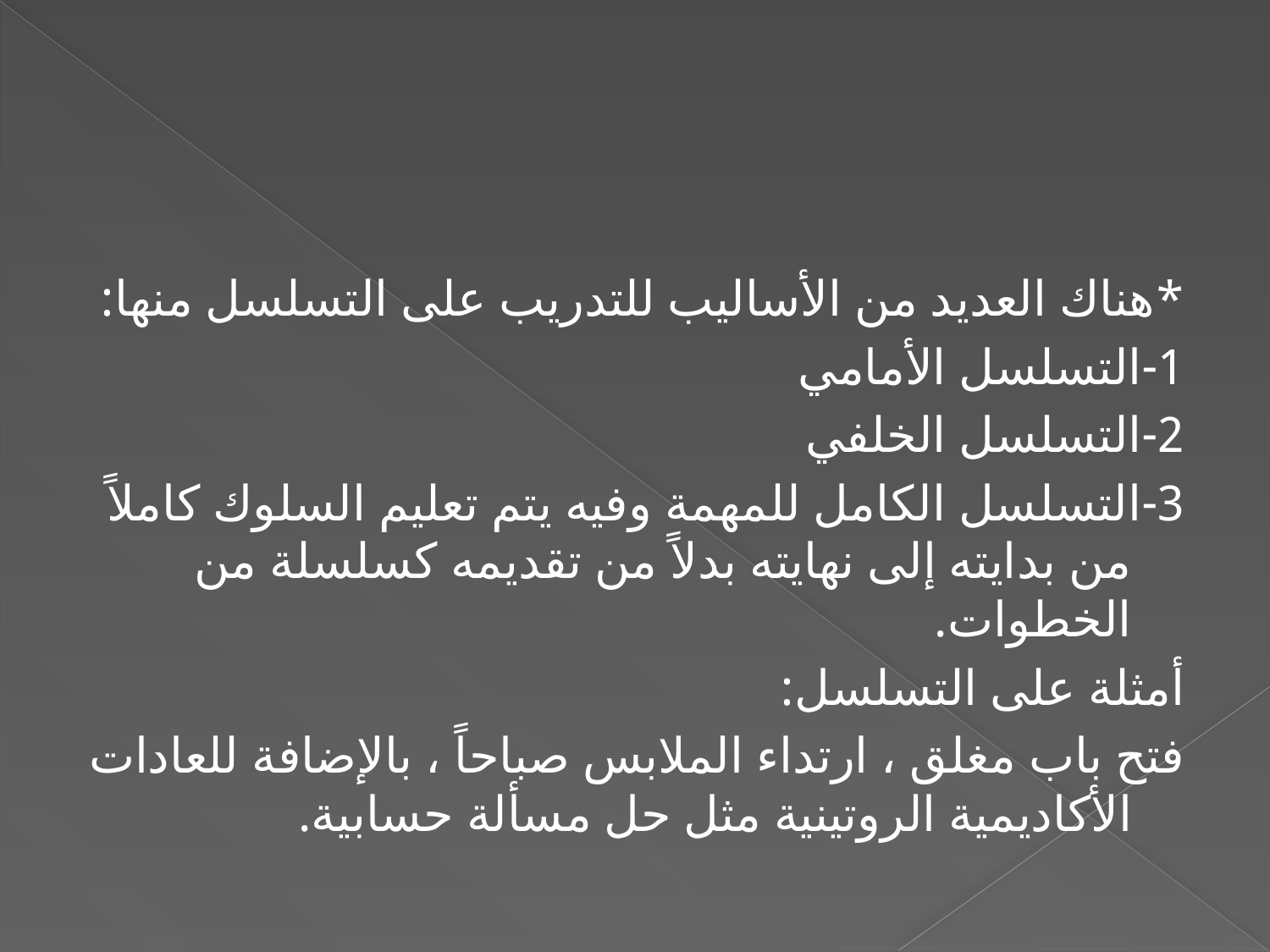

#
*هناك العديد من الأساليب للتدريب على التسلسل منها:
1-التسلسل الأمامي
2-التسلسل الخلفي
3-التسلسل الكامل للمهمة وفيه يتم تعليم السلوك كاملاً من بدايته إلى نهايته بدلاً من تقديمه كسلسلة من الخطوات.
أمثلة على التسلسل:
فتح باب مغلق ، ارتداء الملابس صباحاً ، بالإضافة للعادات الأكاديمية الروتينية مثل حل مسألة حسابية.